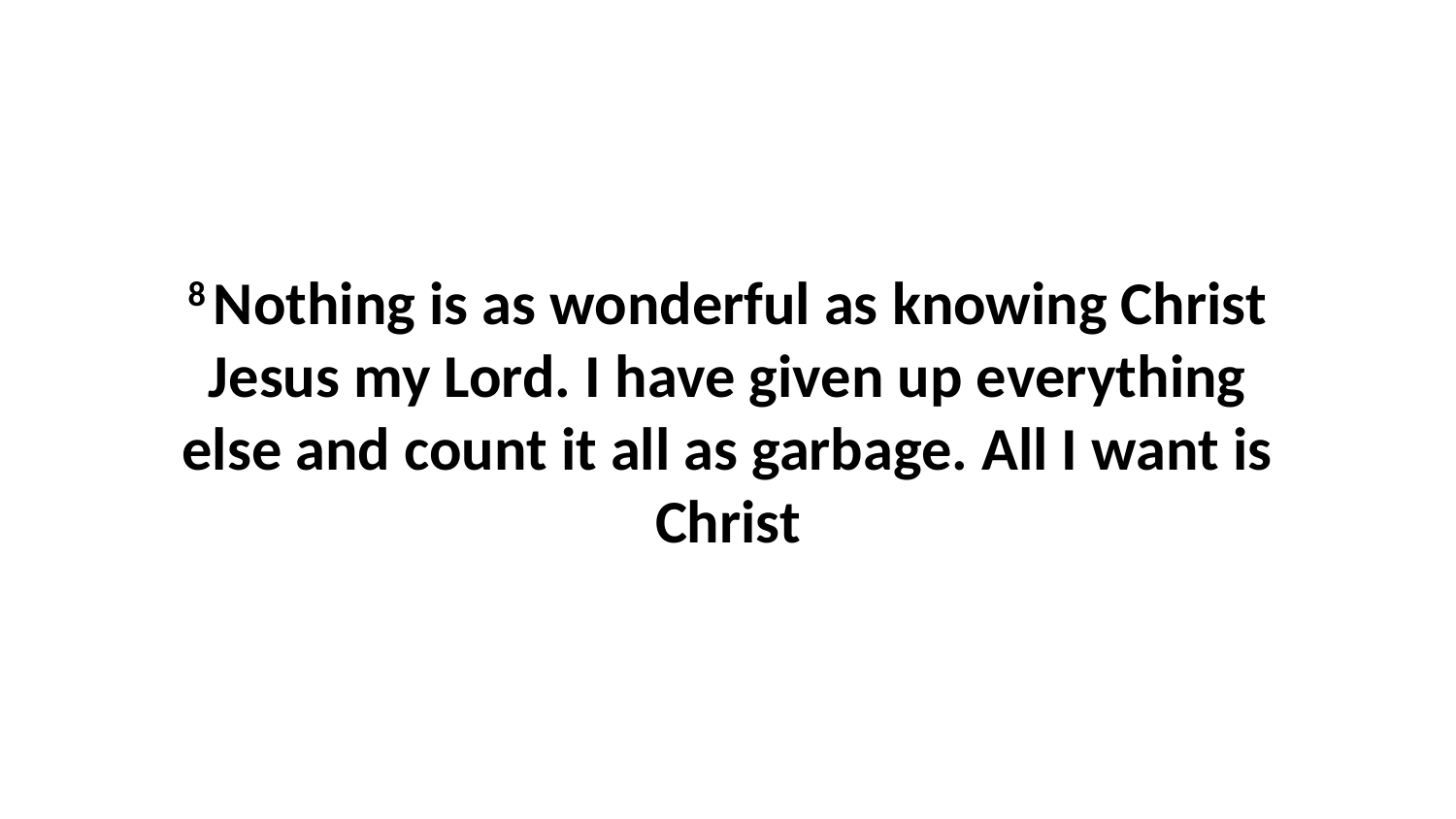

8 Nothing is as wonderful as knowing Christ Jesus my Lord. I have given up everything else and count it all as garbage. All I want is Christ